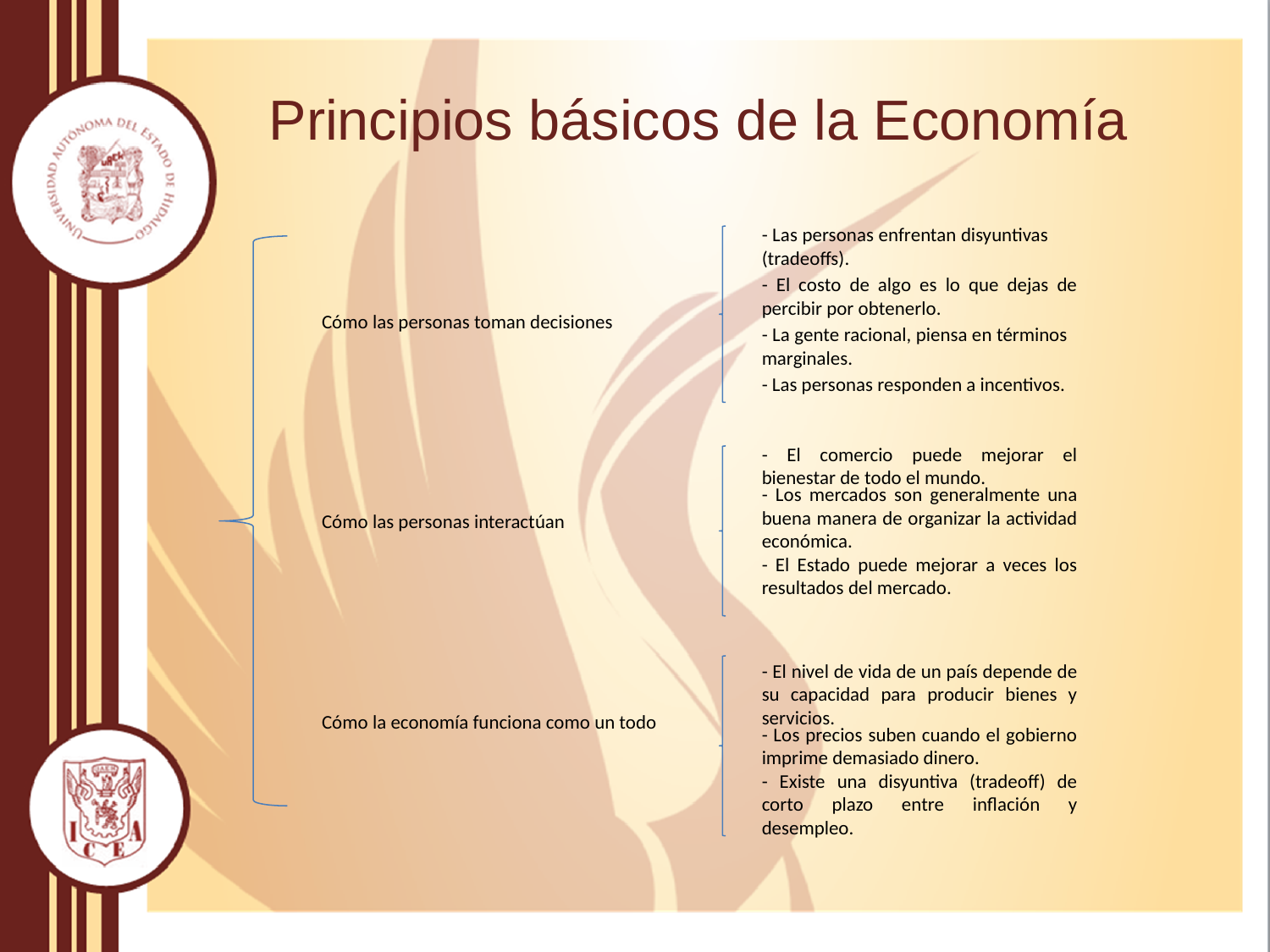

# Principios básicos de la Economía
- Las personas enfrentan disyuntivas (tradeoffs).

- El costo de algo es lo que dejas de percibir por obtenerlo.
Cómo las personas toman decisiones
- La gente racional, piensa en términos marginales.
- Las personas responden a incentivos.
- El comercio puede mejorar el bienestar de todo el mundo.

- Los mercados son generalmente una buena manera de organizar la actividad económica.
Cómo las personas interactúan
- El Estado puede mejorar a veces los resultados del mercado.
- El nivel de vida de un país depende de su capacidad para producir bienes y servicios.

Cómo la economía funciona como un todo
- Los precios suben cuando el gobierno imprime demasiado dinero.
- Existe una disyuntiva (tradeoff) de corto plazo entre inflación y desempleo.